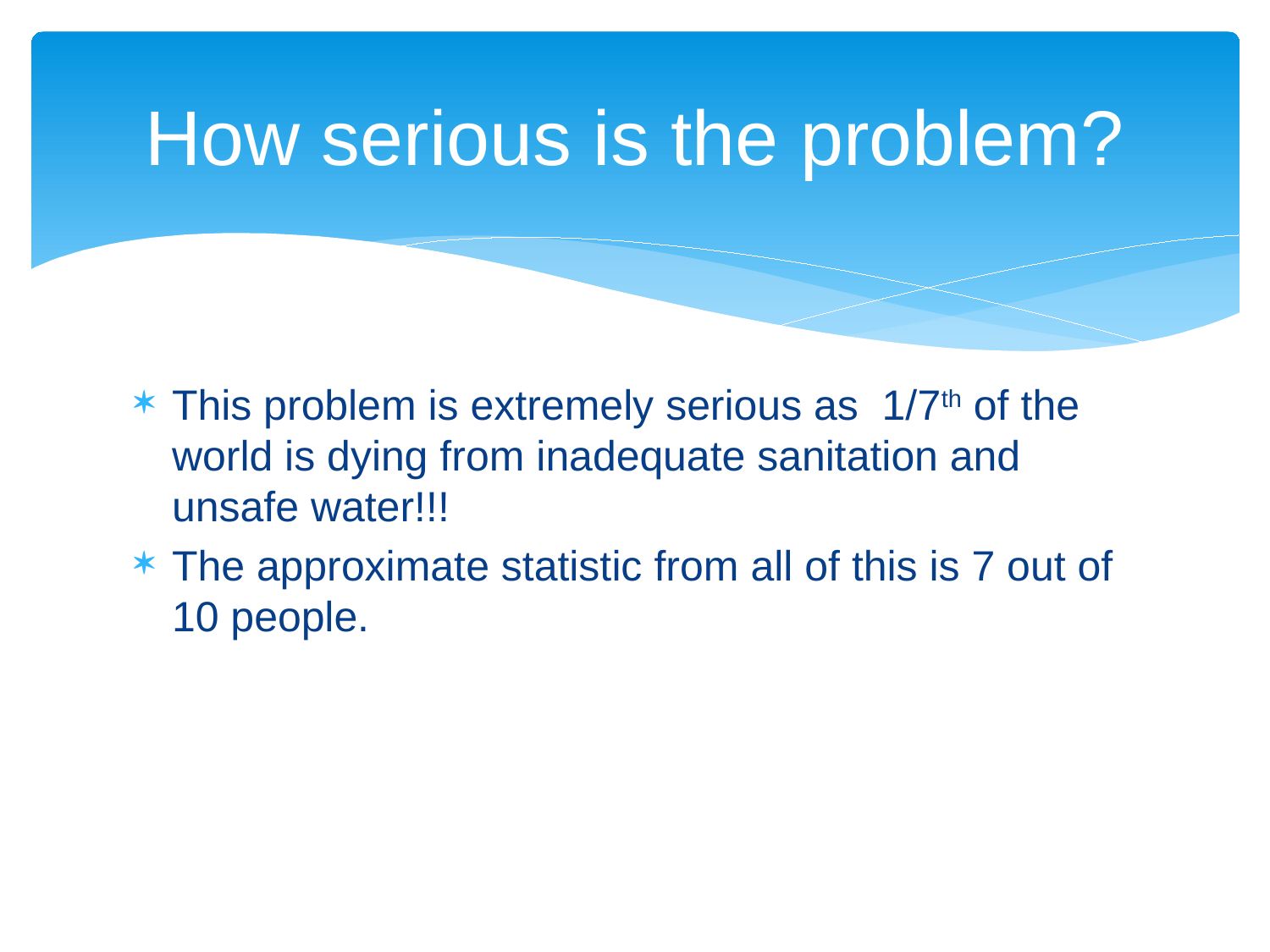

# How serious is the problem?
This problem is extremely serious as  1/7th of the world is dying from inadequate sanitation and unsafe water!!!
The approximate statistic from all of this is 7 out of 10 people.